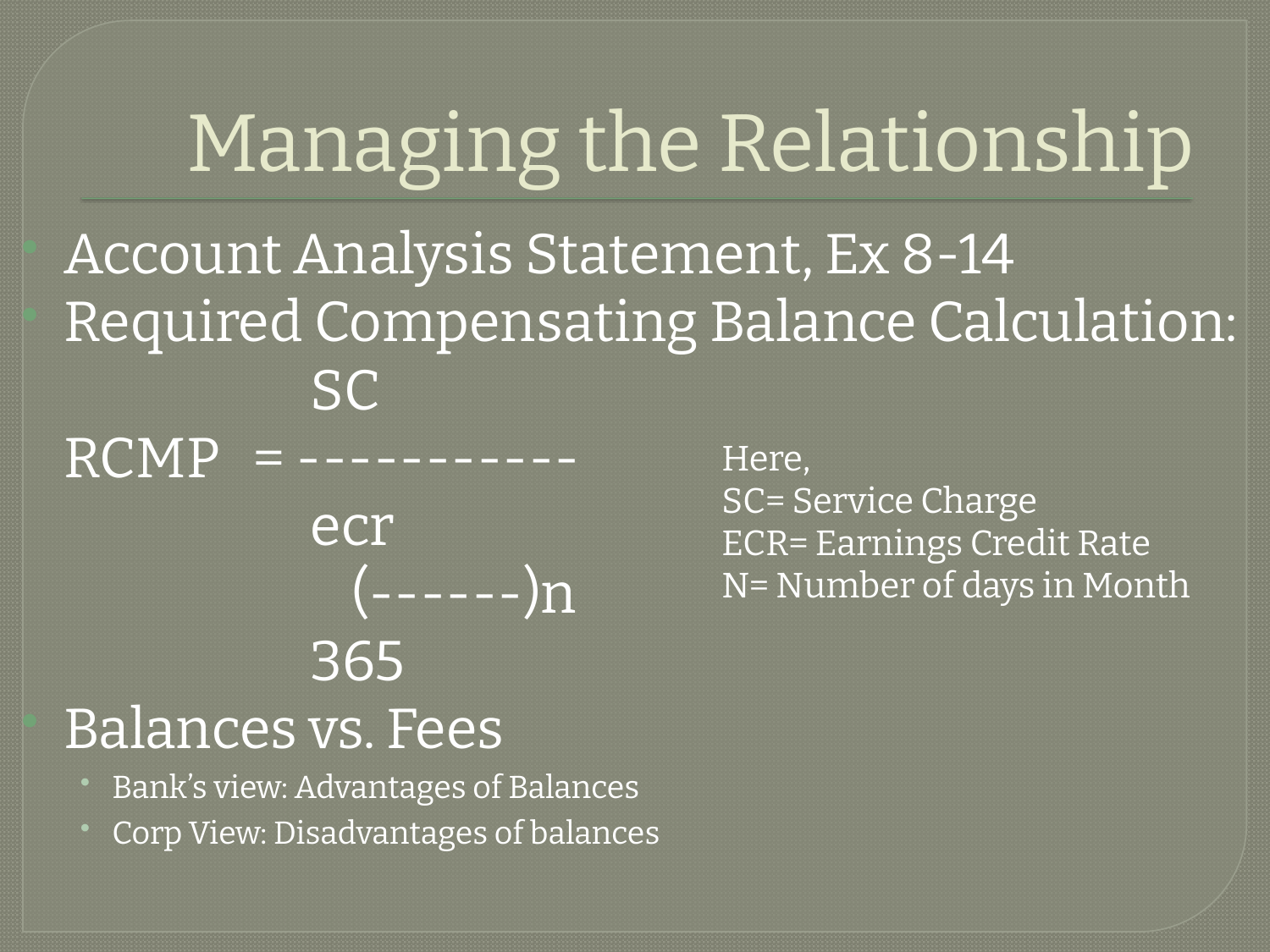

# Managing the Relationship
Account Analysis Statement, Ex 8-14
Required Compensating Balance Calculation:
                      SC
RCMP   = -----------
                      ecr
		   (------)n
                      365
Balances vs. Fees
Bank’s view: Advantages of Balances
Corp View: Disadvantages of balances
Here,
SC= Service Charge
ECR= Earnings Credit Rate
N= Number of days in Month